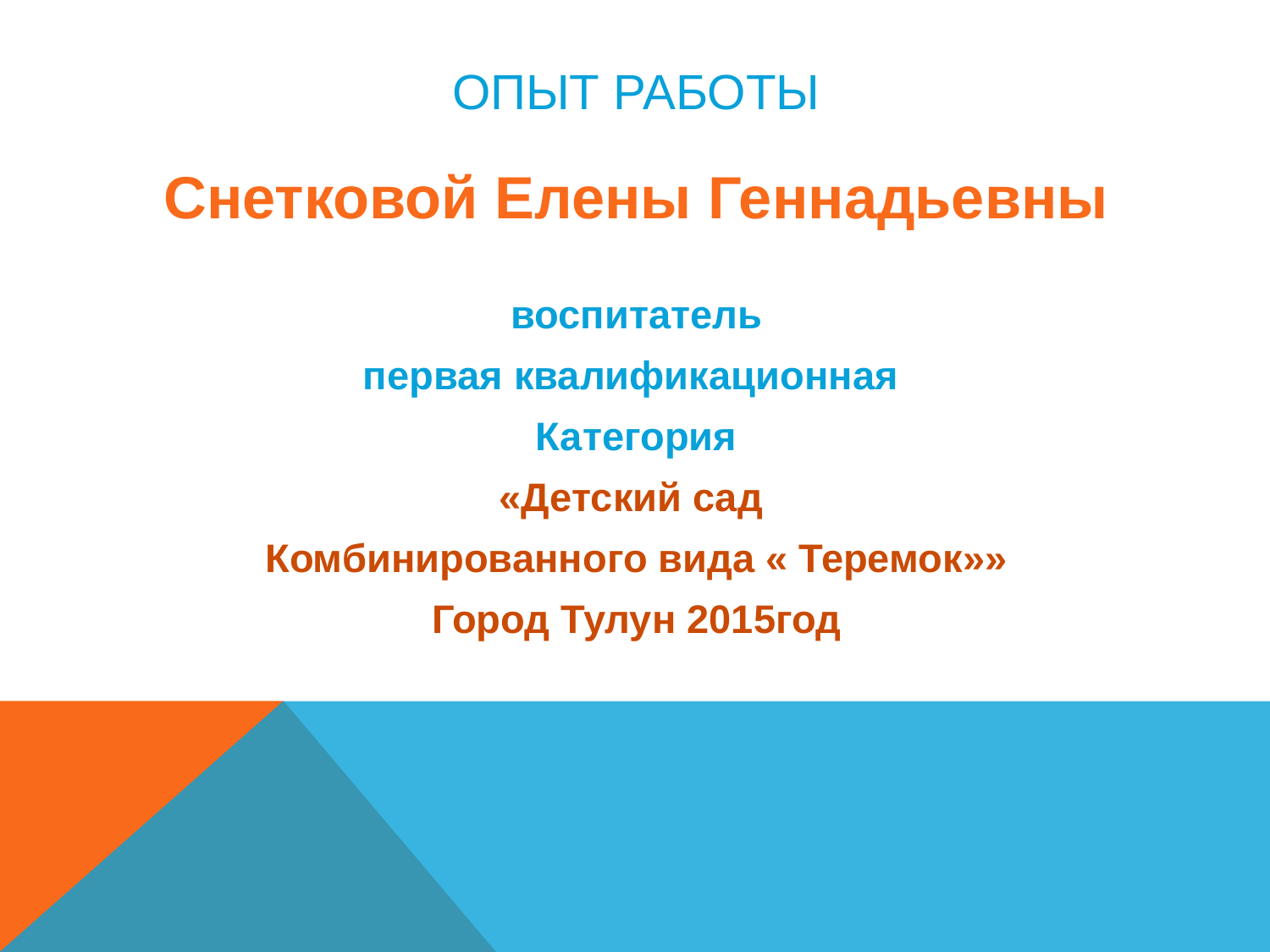

# Опыт работы
Снетковой Елены Геннадьевны

воспитатель
первая квалификационная
Категория
«Детский сад
Комбинированного вида « Теремок»»
Город Тулун 2015год